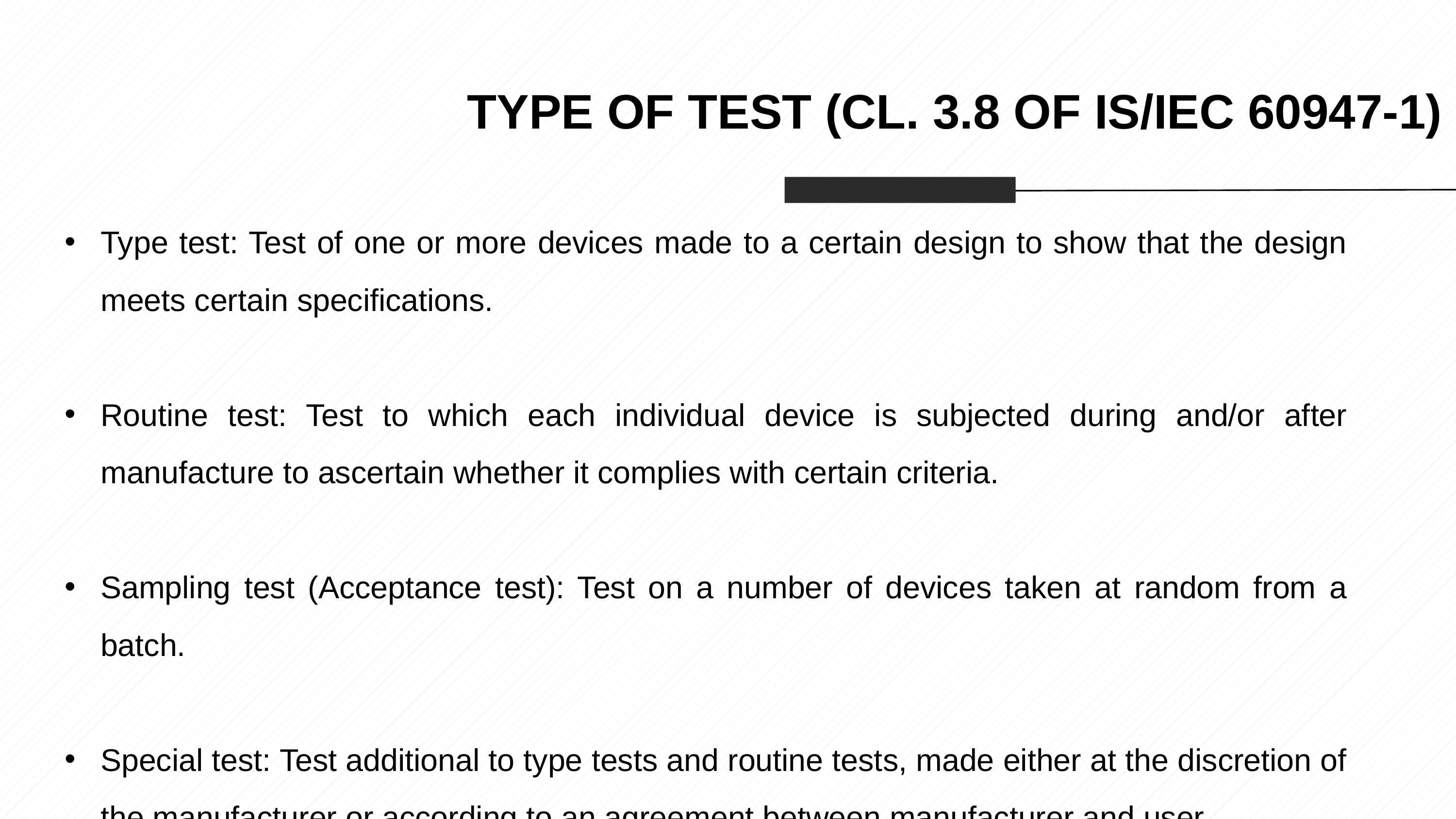

TYPE OF TEST (CL. 3.8 OF IS/IEC 60947-1)

Type test: Test of one or more devices made to a certain design to show that the design meets certain specifications.

Routine test: Test to which each individual device is subjected during and/or after manufacture to ascertain whether it complies with certain criteria.

Sampling test (Acceptance test): Test on a number of devices taken at random from a batch.

Special test: Test additional to type tests and routine tests, made either at the discretion of the manufacturer or according to an agreement between manufacturer and user